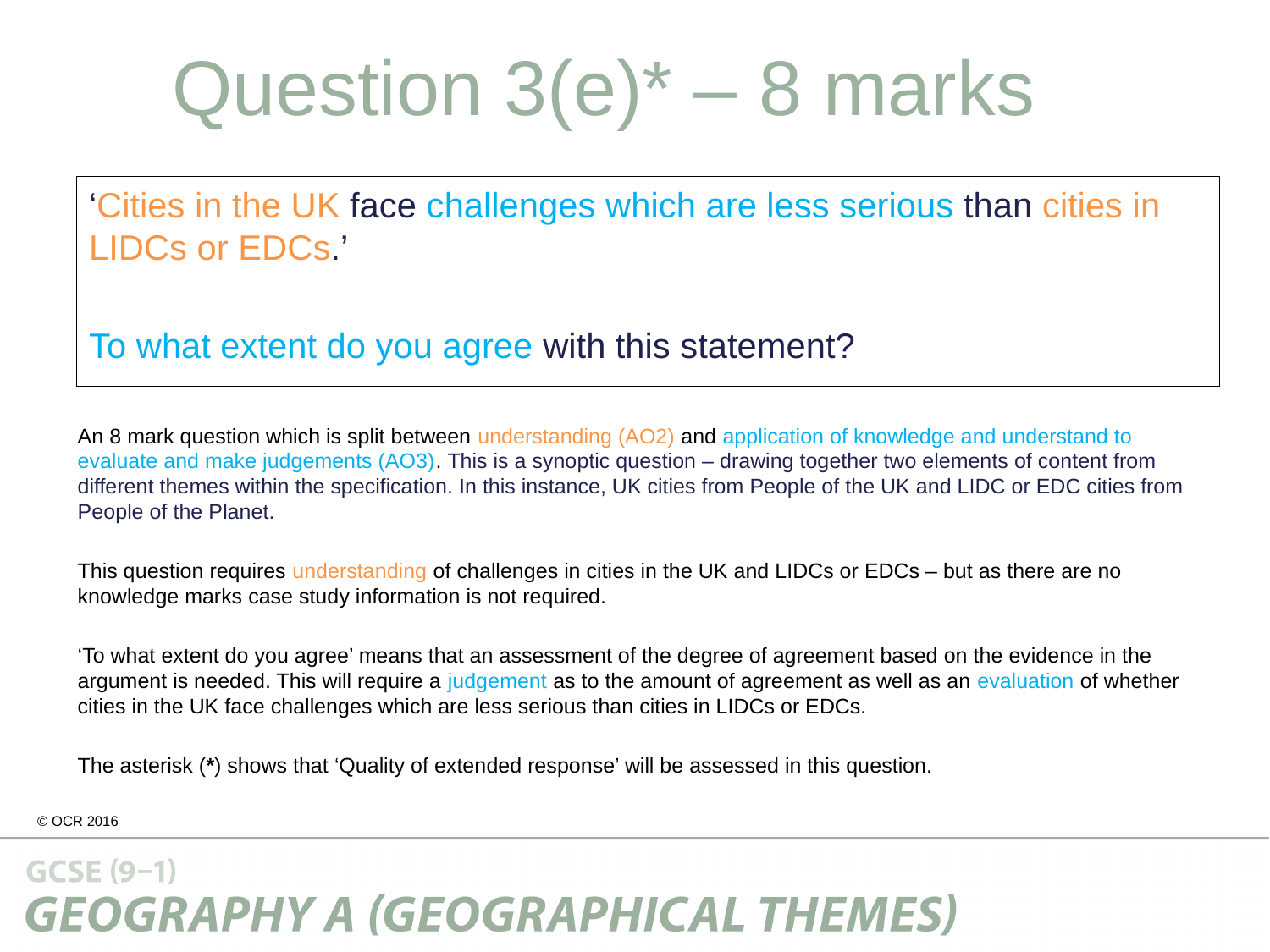

Question 3(e)* – 8 marks
‘Cities in the UK face challenges which are less serious than cities in LIDCs or EDCs.’

To what extent do you agree with this statement?
An 8 mark question which is split between understanding (AO2) and application of knowledge and understand to evaluate and make judgements (AO3). This is a synoptic question – drawing together two elements of content from different themes within the specification. In this instance, UK cities from People of the UK and LIDC or EDC cities from People of the Planet.

This question requires understanding of challenges in cities in the UK and LIDCs or EDCs – but as there are no knowledge marks case study information is not required.

‘To what extent do you agree’ means that an assessment of the degree of agreement based on the evidence in the argument is needed. This will require a judgement as to the amount of agreement as well as an evaluation of whether cities in the UK face challenges which are less serious than cities in LIDCs or EDCs.

The asterisk (*) shows that ‘Quality of extended response’ will be assessed in this question.